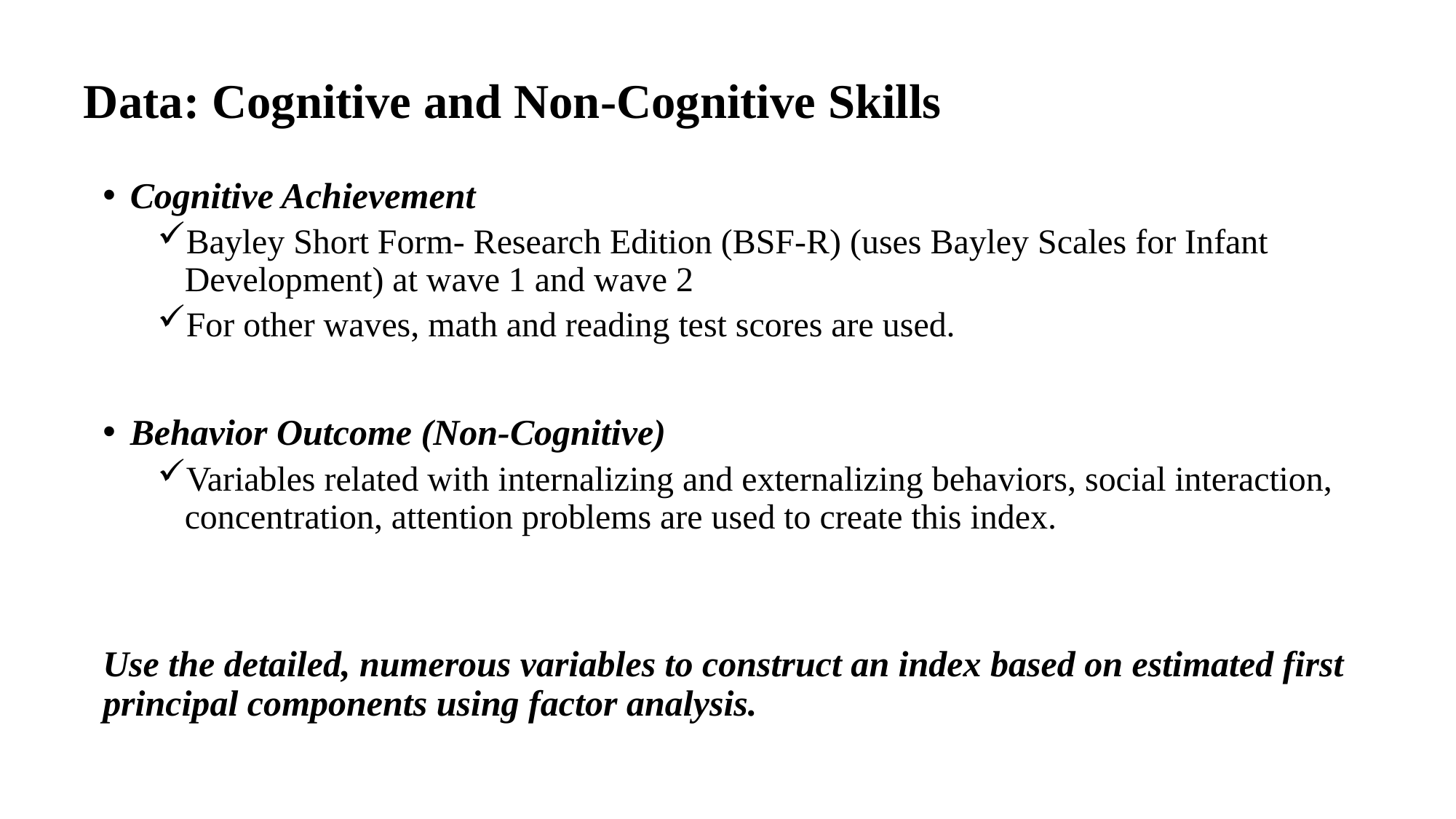

# Data: Cognitive and Non-Cognitive Skills
Cognitive Achievement
Bayley Short Form- Research Edition (BSF-R) (uses Bayley Scales for Infant Development) at wave 1 and wave 2
For other waves, math and reading test scores are used.

Behavior Outcome (Non-Cognitive)
Variables related with internalizing and externalizing behaviors, social interaction, concentration, attention problems are used to create this index.

Use the detailed, numerous variables to construct an index based on estimated first principal components using factor analysis.